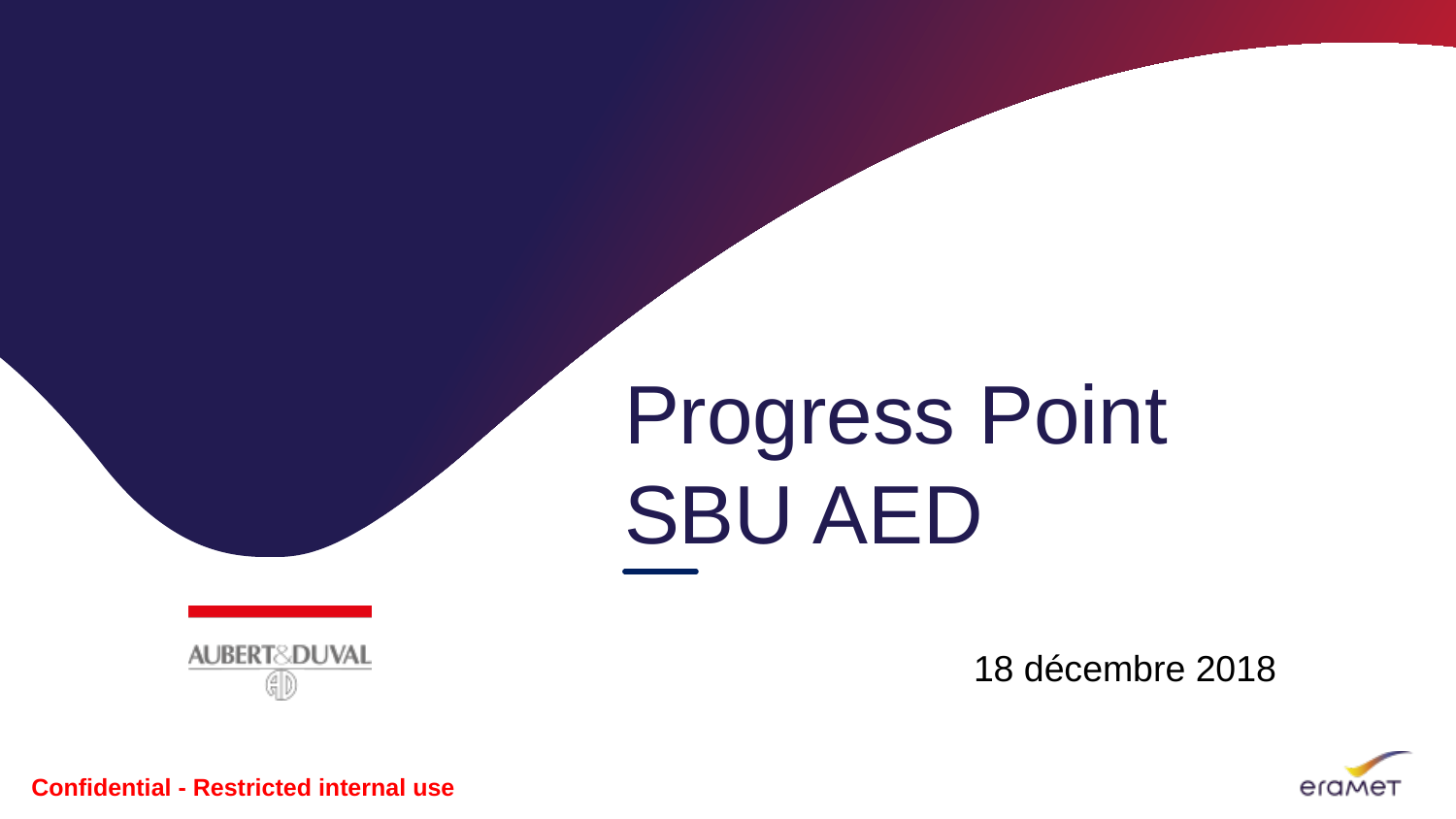

# Progress Point SBU AED
18 décembre 2018
Confidential - Restricted internal use